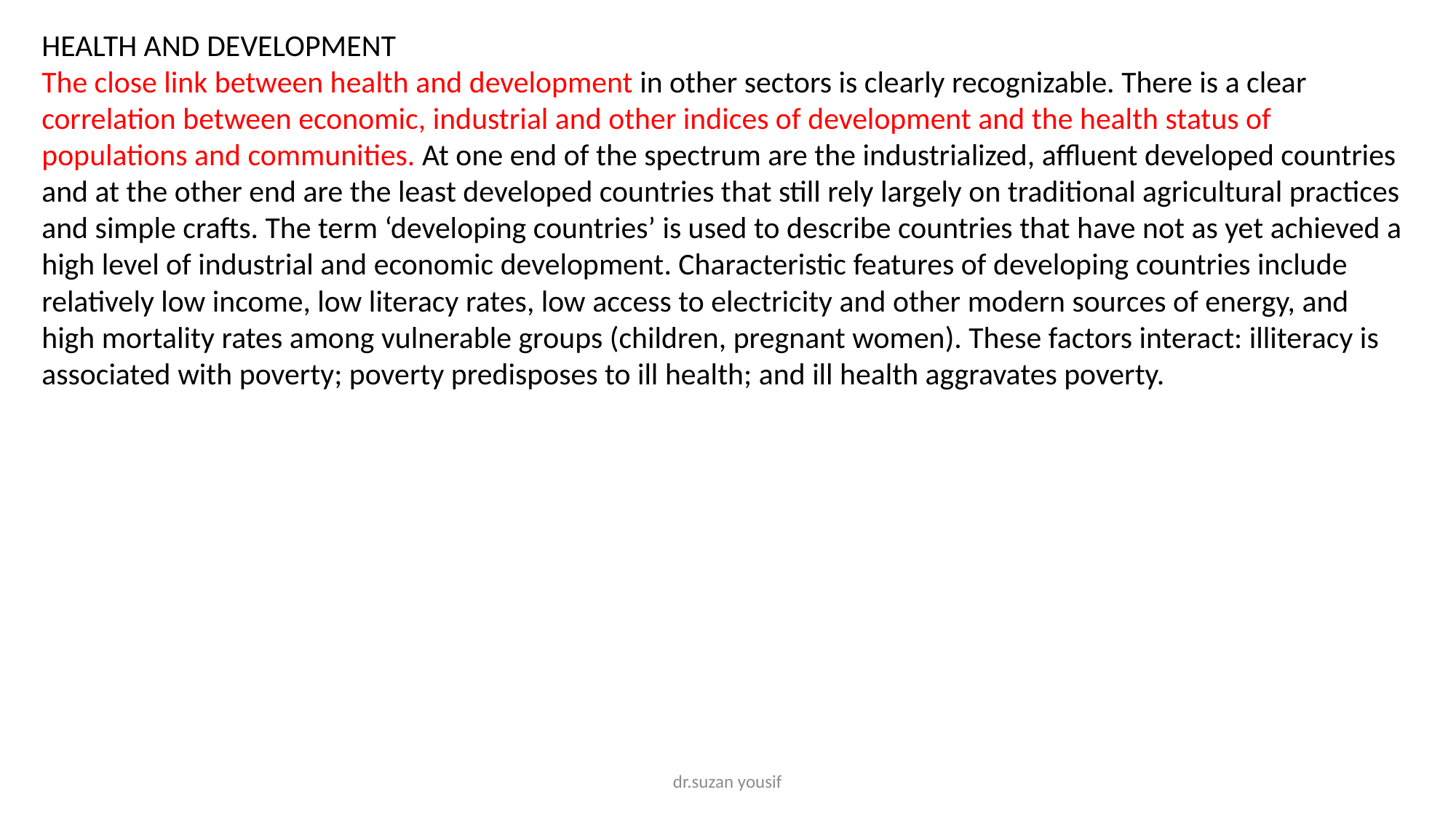

HEALTH AND DEVELOPMENT
The close link between health and development in other sectors is clearly recognizable. There is a clear correlation between economic, industrial and other indices of development and the health status of populations and communities. At one end of the spectrum are the industrialized, affluent developed countries and at the other end are the least developed countries that still rely largely on traditional agricultural practices and simple crafts. The term ‘developing countries’ is used to describe countries that have not as yet achieved a high level of industrial and economic development. Characteristic features of developing countries include relatively low income, low literacy rates, low access to electricity and other modern sources of energy, and high mortality rates among vulnerable groups (children, pregnant women). These factors interact: illiteracy is associated with poverty; poverty predisposes to ill health; and ill health aggravates poverty.
dr.suzan yousif